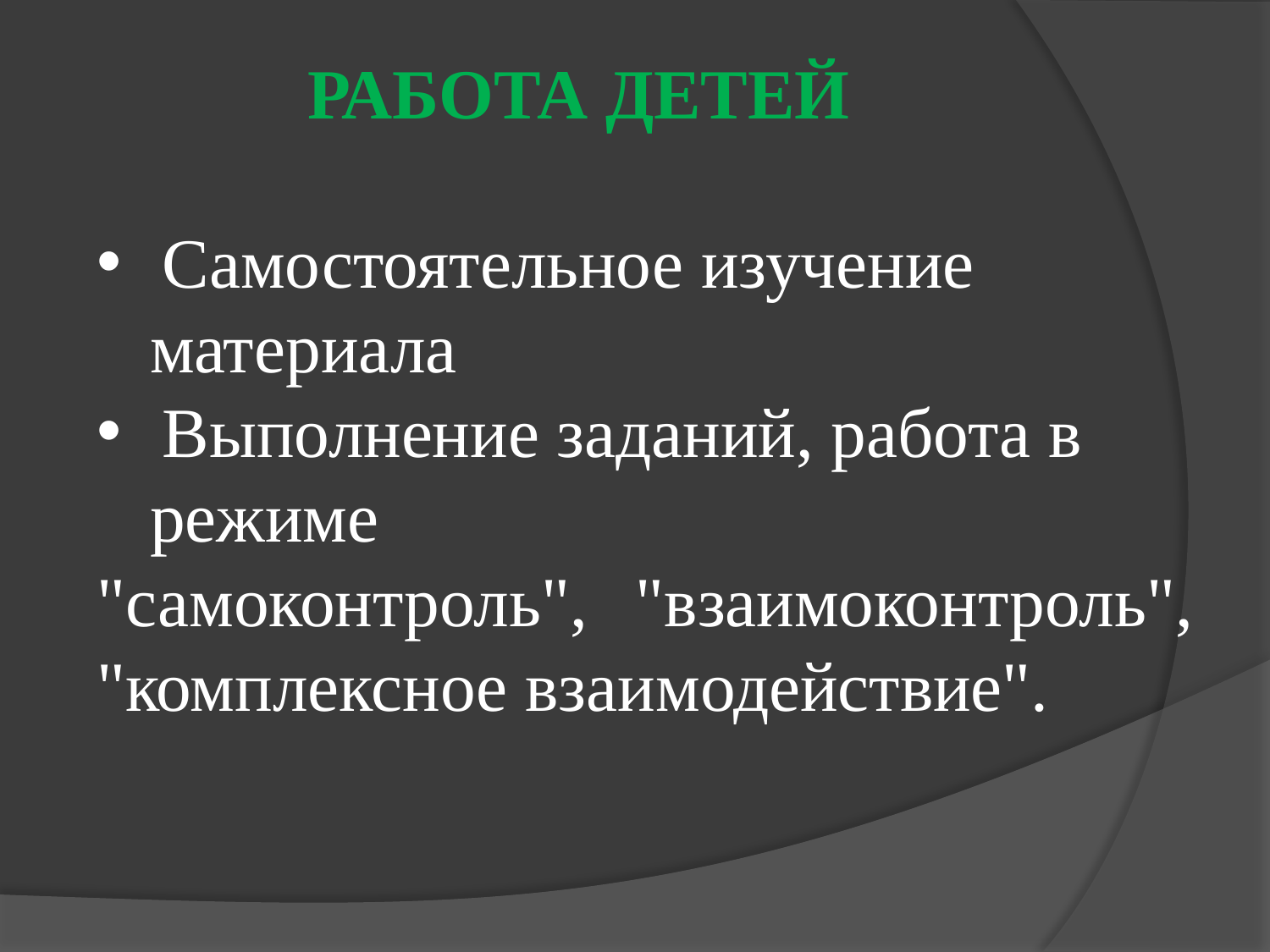

РАБОТА ДЕТЕЙ

  Самостоятельное изучение
   материала
  Выполнение заданий, работа в
   режиме
"самоконтроль", "взаимоконтроль", "комплексное взаимодействие".